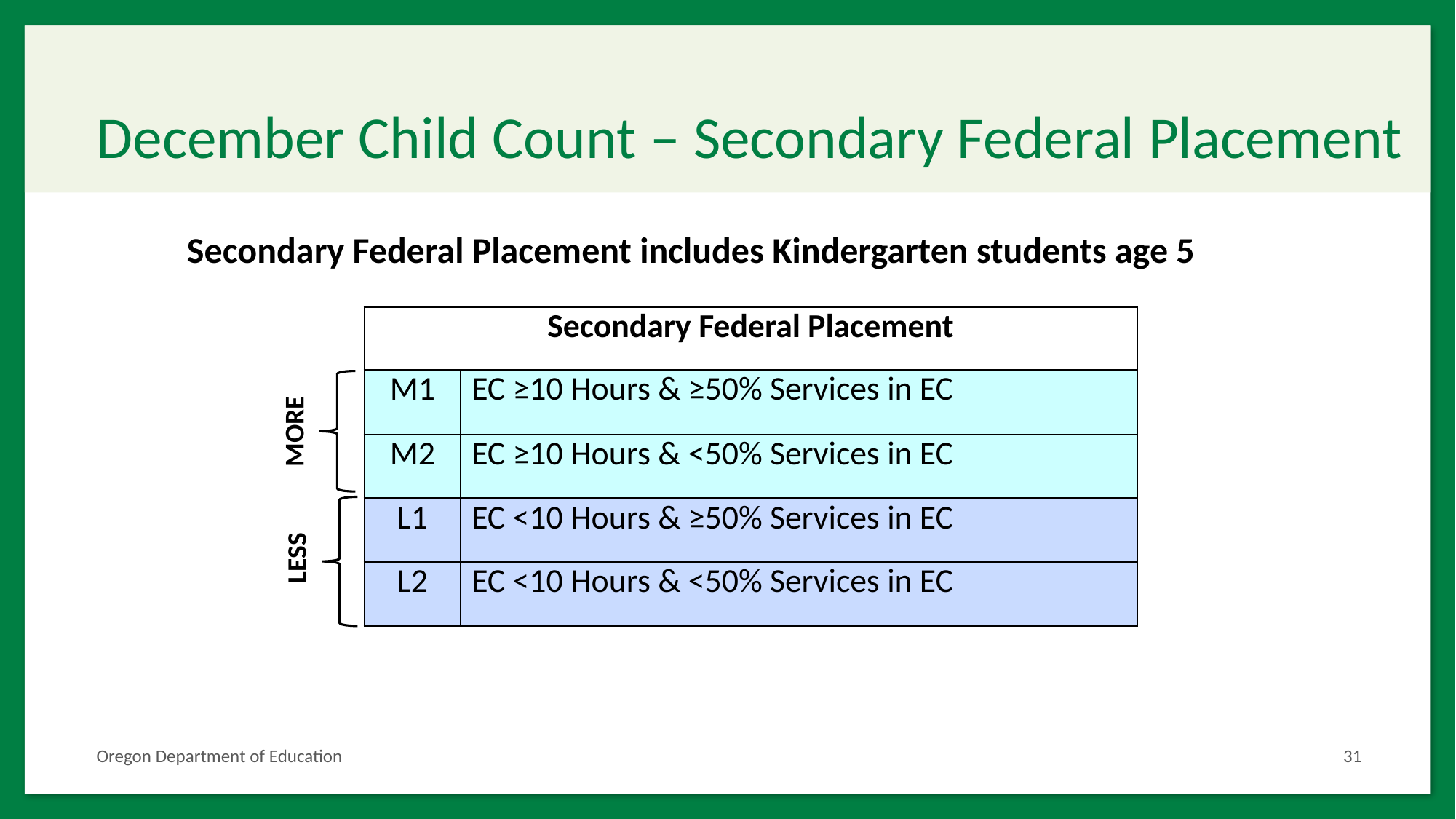

# December Child Count – Secondary Federal Placement
Secondary Federal Placement includes Kindergarten students age 5
| Secondary Federal Placement |  |
| --- | --- |
| M1 | EC ≥10 Hours & ≥50% Services in EC |
| M2 | EC ≥10 Hours & <50% Services in EC |
| L1 | EC <10 Hours & ≥50% Services in EC |
| L2 | EC <10 Hours & <50% Services in EC |

MORE

LESS
Oregon Department of Education
31